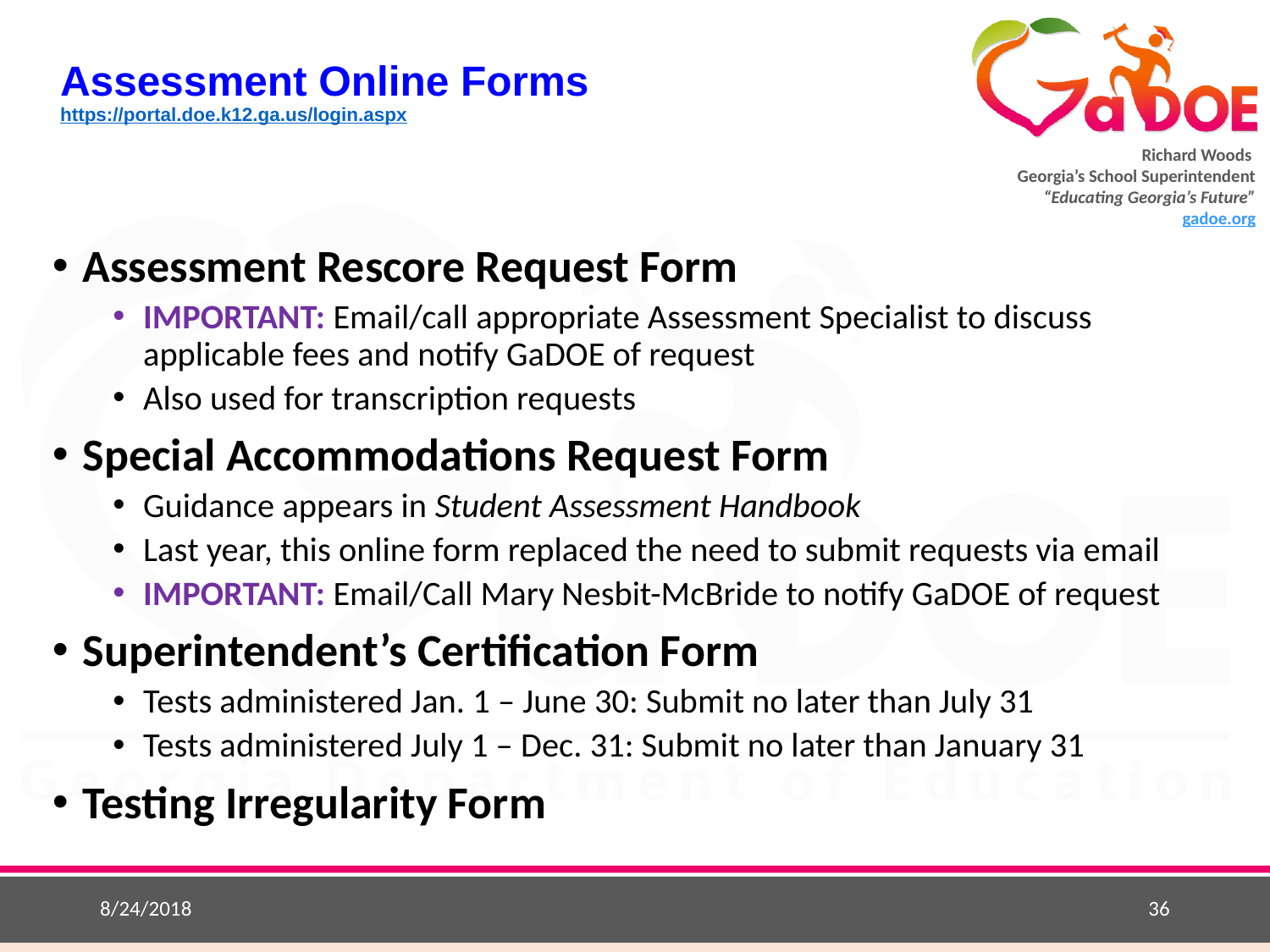

# Assessment Online Forms https://portal.doe.k12.ga.us/login.aspx
Assessment Rescore Request Form
IMPORTANT: Email/call appropriate Assessment Specialist to discuss applicable fees and notify GaDOE of request
Also used for transcription requests
Special Accommodations Request Form
Guidance appears in Student Assessment Handbook
Last year, this online form replaced the need to submit requests via email
IMPORTANT: Email/Call Mary Nesbit-McBride to notify GaDOE of request
Superintendent’s Certification Form
Tests administered Jan. 1 – June 30: Submit no later than July 31
Tests administered July 1 – Dec. 31: Submit no later than January 31
Testing Irregularity Form

8/24/2018
36